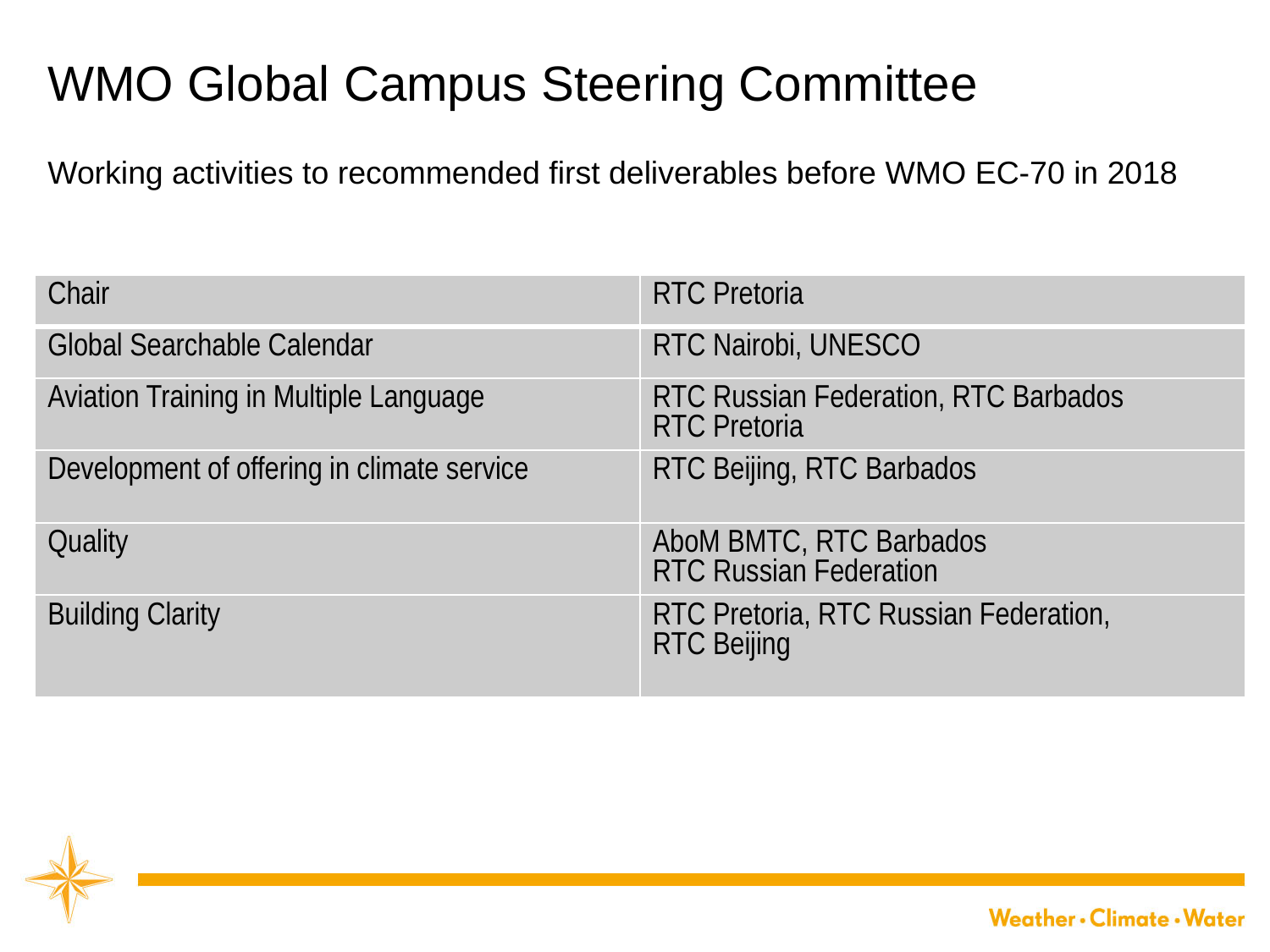

# WMO Global Campus Steering Committee
Working activities to recommended first deliverables before WMO EC-70 in 2018

| Chair | RTC Pretoria |
| --- | --- |
| Global Searchable Calendar | RTC Nairobi, UNESCO |
| Aviation Training in Multiple Language | RTC Russian Federation, RTC Barbados RTC Pretoria |
| Development of offering in climate service | RTC Beijing, RTC Barbados |
| Quality | AboM BMTC, RTC Barbados RTC Russian Federation |
| Building Clarity | RTC Pretoria, RTC Russian Federation, RTC Beijing |